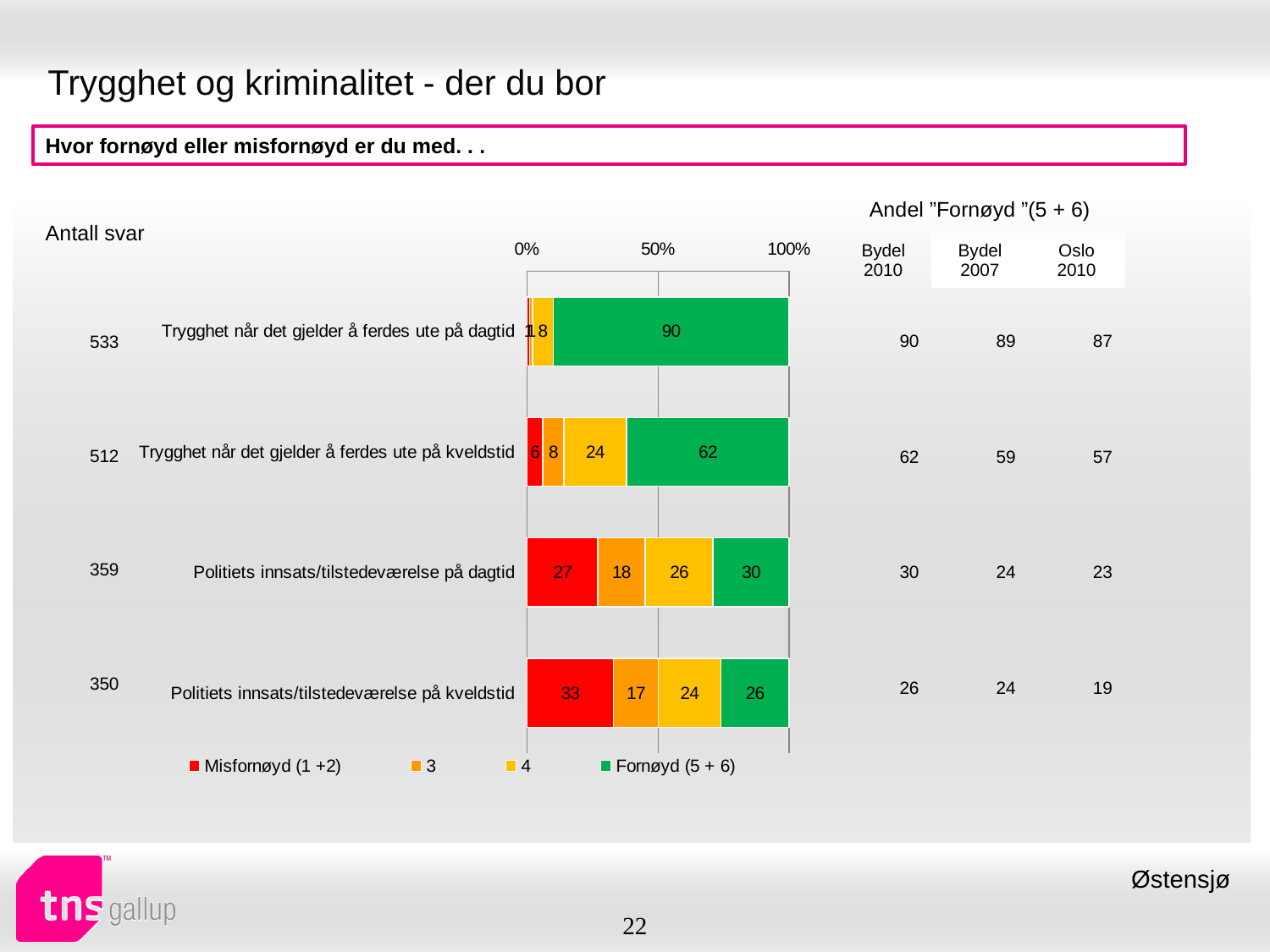

# Trygghet og kriminalitet - der du bor
Hvor fornøyd eller misfornøyd er du med. . .
| Andel ”Fornøyd ”(5 + 6) |  |  |
| --- | --- | --- |
| Bydel 2010 | Bydel 2007 | Oslo 2010 |
| Antall svar |
| --- |

### Chart

| Category | Misfornøyd (1 +2) | 3 | 4 | Fornøyd (5 + 6) |
|---|---|---|---|---|
| Trygghet når det gjelder å ferdes ute på dagtid | 1.0 | 1.0 | 8.0 | 90.0 |
| Trygghet når det gjelder å ferdes ute på kveldstid | 6.0 | 8.0 | 24.0 | 62.0 |
| Politiets innsats/tilstedeværelse på dagtid | 27.0 | 18.0 | 26.0 | 30.0 |
| Politiets innsats/tilstedeværelse på kveldstid | 33.0 | 17.0 | 24.0 | 26.0 |
| 90 | 89 | 87 |
| --- | --- | --- |
| 62 | 59 | 57 |
| 30 | 24 | 23 |
| 26 | 24 | 19 |
| 533 |
| --- |
| 512 |
| 359 |
| 350 |
Østensjø
22